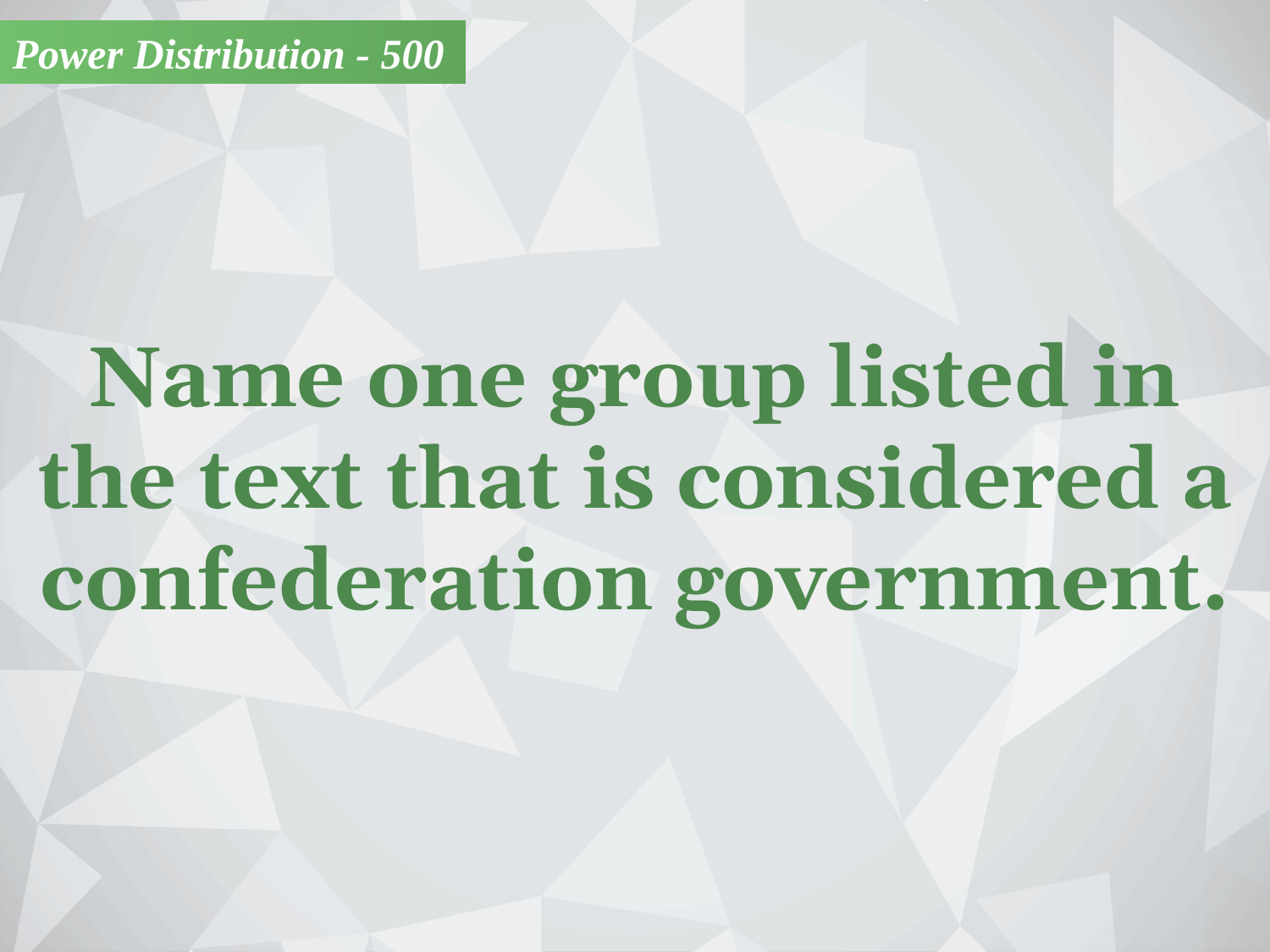

Power Distribution - 500
Name one group listed in the text that is considered a confederation government.